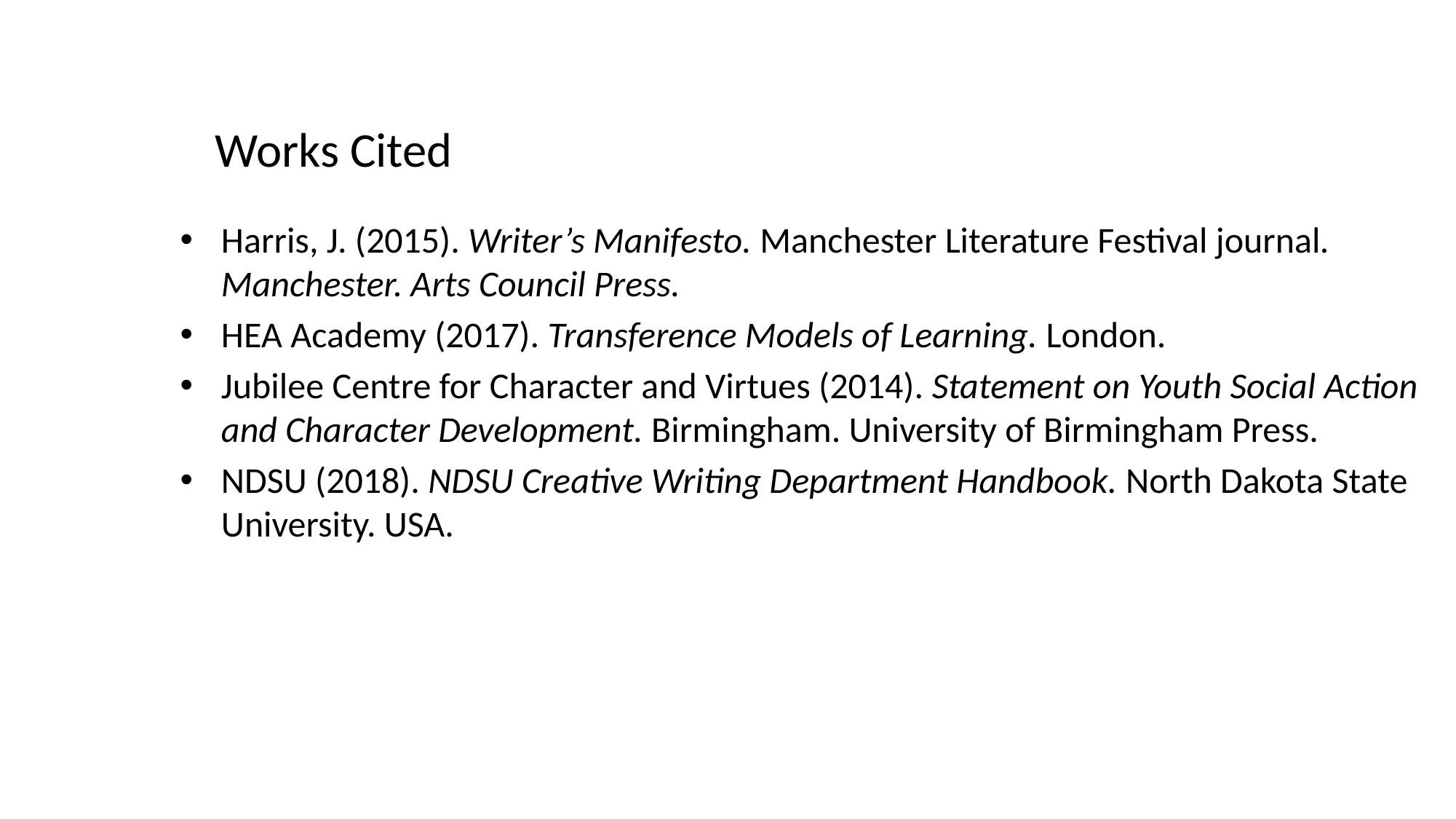

# Works Cited
Harris, J. (2015). Writer’s Manifesto. Manchester Literature Festival journal. Manchester. Arts Council Press.
HEA Academy (2017). Transference Models of Learning. London.
Jubilee Centre for Character and Virtues (2014). Statement on Youth Social Action and Character Development. Birmingham. University of Birmingham Press.
NDSU (2018). NDSU Creative Writing Department Handbook. North Dakota State University. USA.